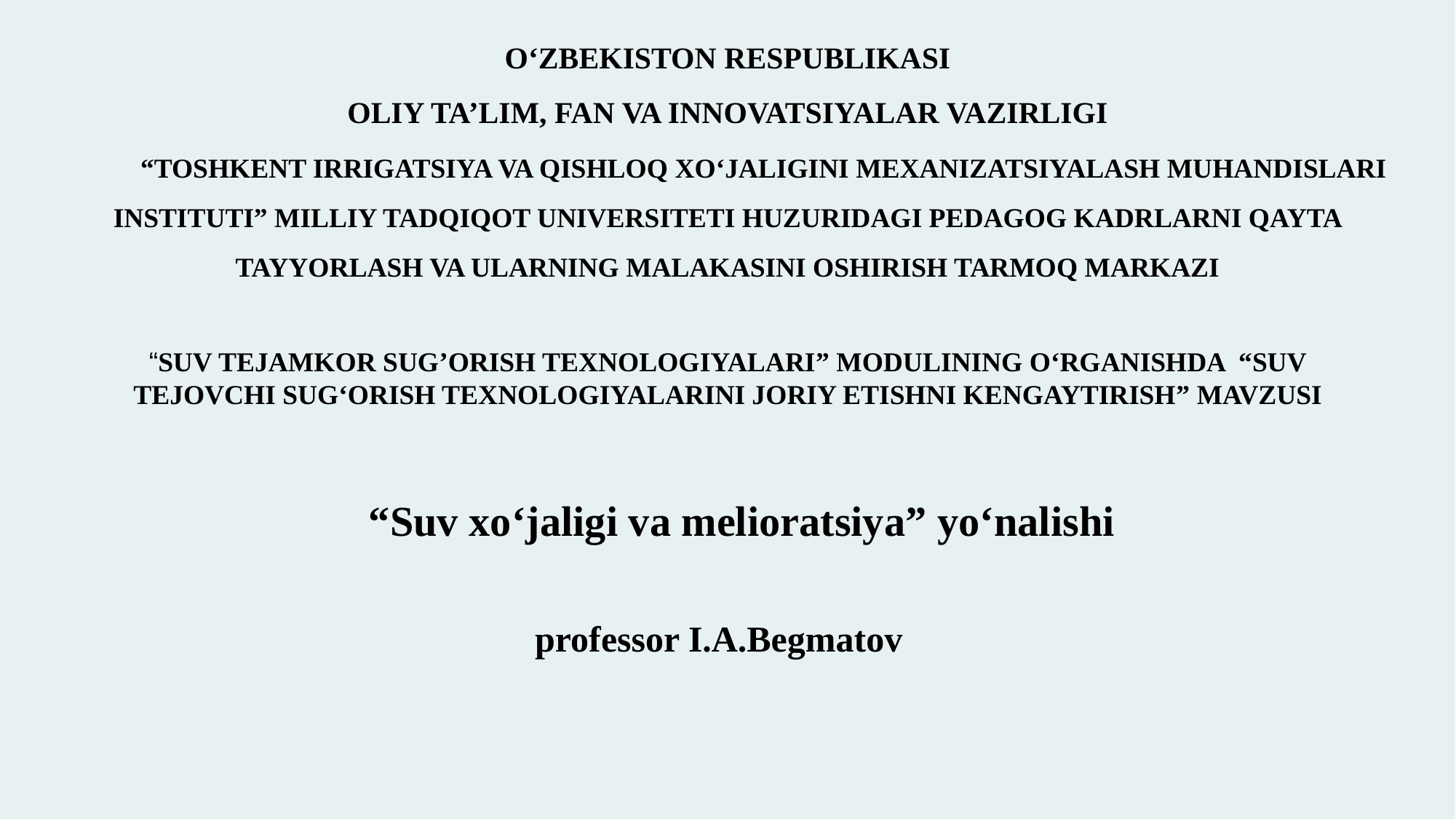

O‘ZBEKISTON RESPUBLIKASI
OLIY TA’LIM, FAN VA INNOVATSIYALAR VAZIRLIGI
 “TOSHKENT IRRIGATSIYA VA QISHLOQ XO‘JALIGINI MEXANIZATSIYALASH MUHANDISLARI INSTITUTI” MILLIY TADQIQOT UNIVERSITETI HUZURIDAGI PEDAGOG KADRLARNI QAYTA TAYYORLASH VA ULARNING MALAKASINI OSHIRISH TARMOQ MARKAZI
“SUV TEJAMKOR SUG’ORISH TEXNOLOGIYALARI” MODULINING O‘RGANISHDA  “SUV TEJOVCHI SUG‘ORISH TEXNOLOGIYALARINI JORIY ETISHNI KENGAYTIRISH” MAVZUSI
“Suv xo‘jaligi va melioratsiya” yo‘nalishi
professor I.A.Begmatov

1
1